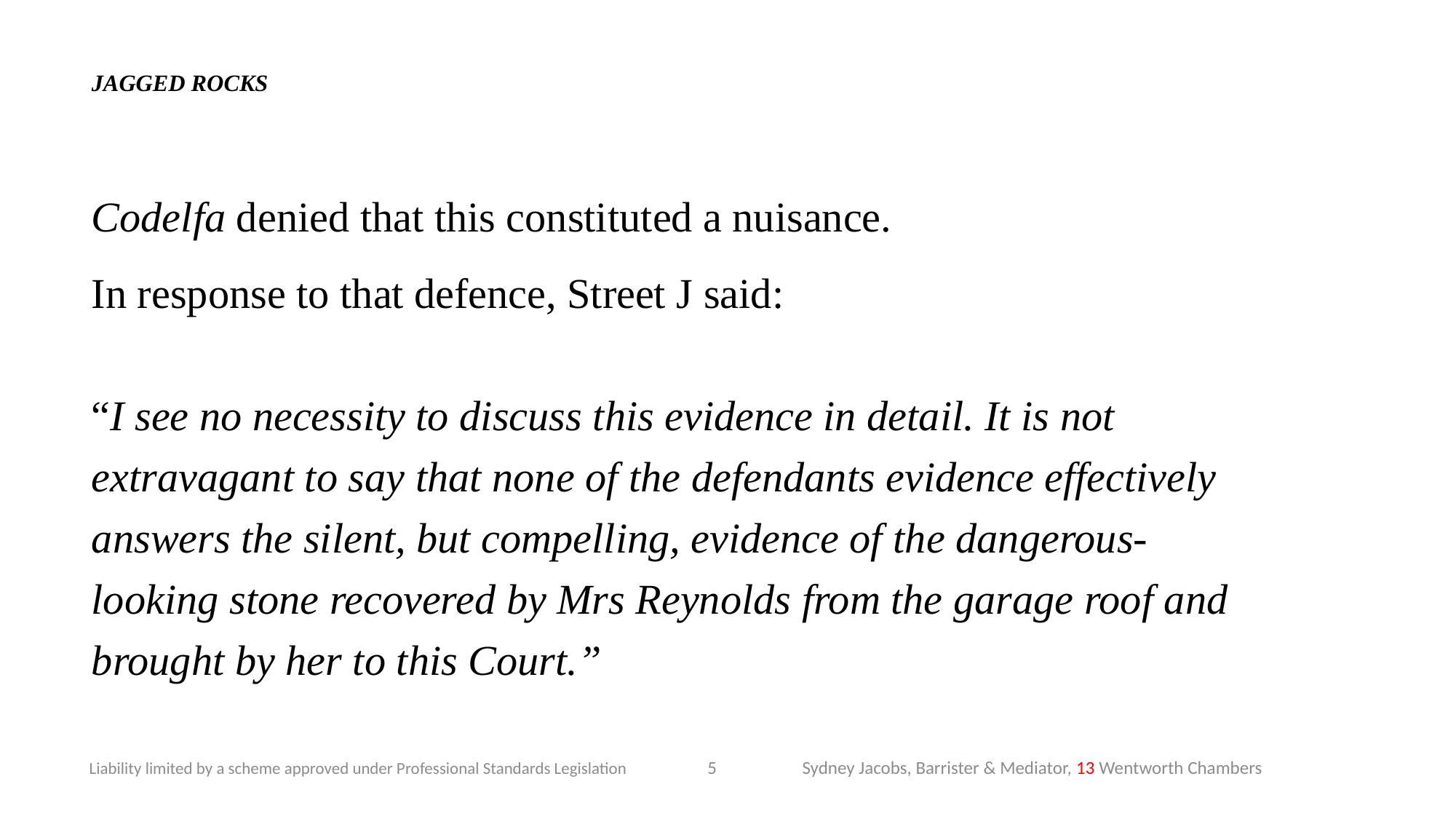

# JAGGED ROCKS
Codelfa denied that this constituted a nuisance.
In response to that defence, Street J said:
“I see no necessity to discuss this evidence in detail. It is not extravagant to say that none of the defendants evidence effectively answers the silent, but compelling, evidence of the dangerous-looking stone recovered by Mrs Reynolds from the garage roof and brought by her to this Court.”
5
Sydney Jacobs, Barrister & Mediator, 13 Wentworth Chambers
Liability limited by a scheme approved under Professional Standards Legislation